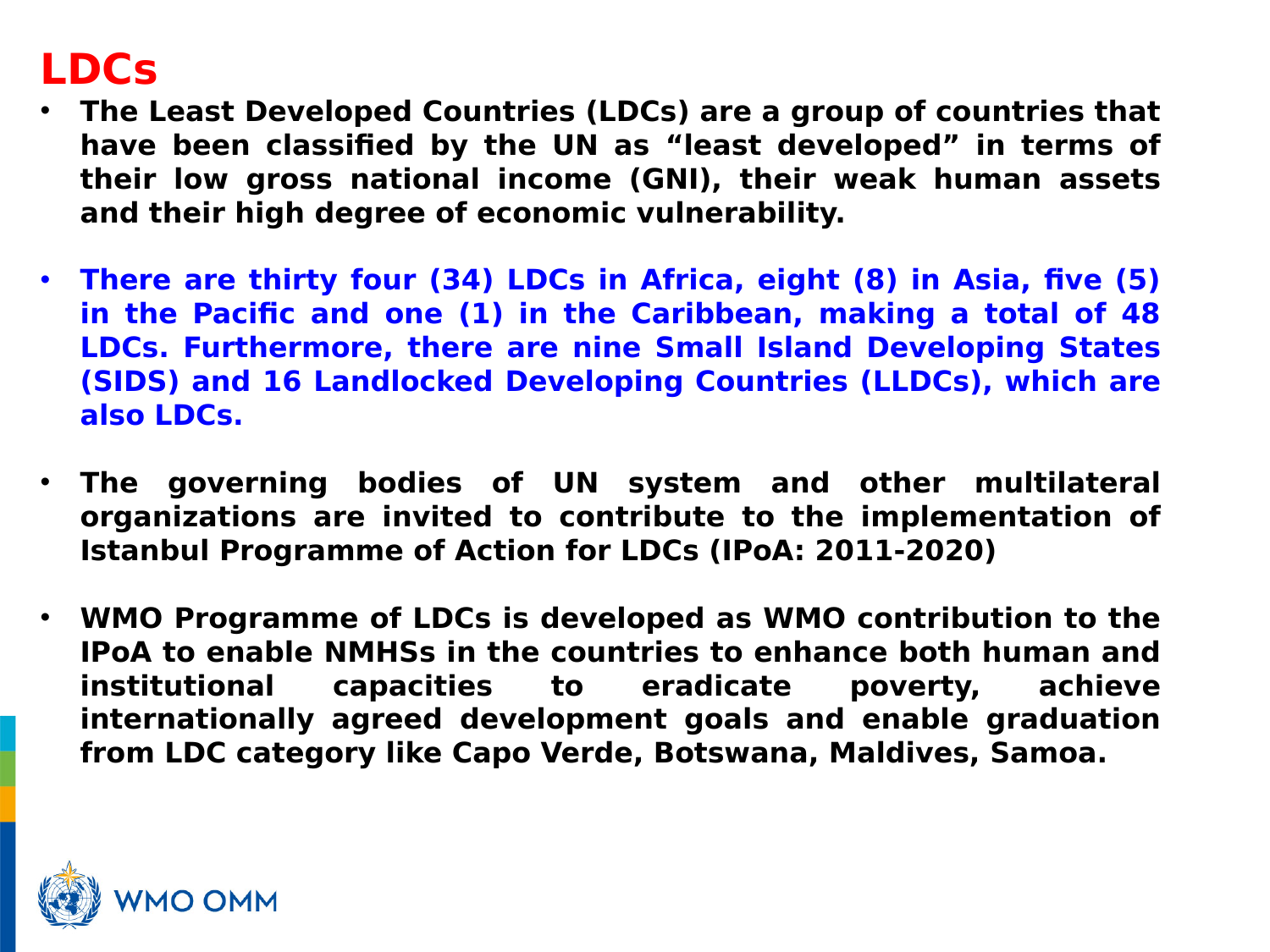

LDCs
The Least Developed Countries (LDCs) are a group of countries that have been classified by the UN as “least developed” in terms of their low gross national income (GNI), their weak human assets and their high degree of economic vulnerability.

There are thirty four (34) LDCs in Africa, eight (8) in Asia, five (5) in the Pacific and one (1) in the Caribbean, making a total of 48 LDCs. Furthermore, there are nine Small Island Developing States (SIDS) and 16 Landlocked Developing Countries (LLDCs), which are also LDCs.

The governing bodies of UN system and other multilateral organizations are invited to contribute to the implementation of Istanbul Programme of Action for LDCs (IPoA: 2011-2020)

WMO Programme of LDCs is developed as WMO contribution to the IPoA to enable NMHSs in the countries to enhance both human and institutional capacities to eradicate poverty, achieve internationally agreed development goals and enable graduation from LDC category like Capo Verde, Botswana, Maldives, Samoa.